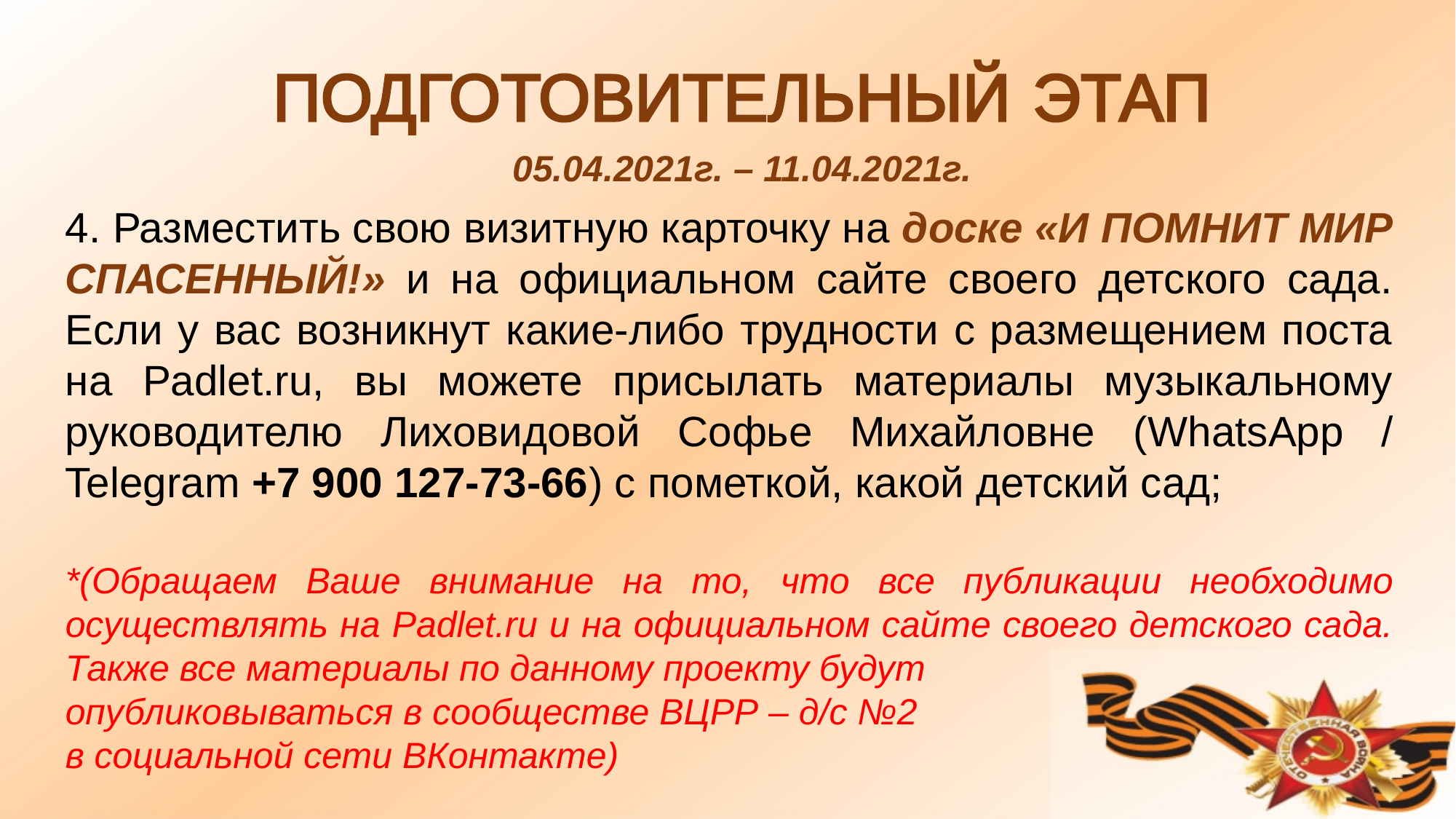

ПОДГОТОВИТЕЛЬНЫЙ ЭТАП
05.04.2021г. – 11.04.2021г.
4. Разместить свою визитную карточку на доске «И ПОМНИТ МИР СПАСЕННЫЙ!» и на официальном сайте своего детского сада. Если у вас возникнут какие-либо трудности с размещением поста на Padlet.ru, вы можете присылать материалы музыкальному руководителю Лиховидовой Софье Михайловне (WhatsApp / Telegram +7 900 127-73-66) с пометкой, какой детский сад;

*(Обращаем Ваше внимание на то, что все публикации необходимо осуществлять на Padlet.ru и на официальном сайте своего детского сада. Также все материалы по данному проекту будут
опубликовываться в сообществе ВЦРР – д/с №2
в социальной сети ВКонтакте)